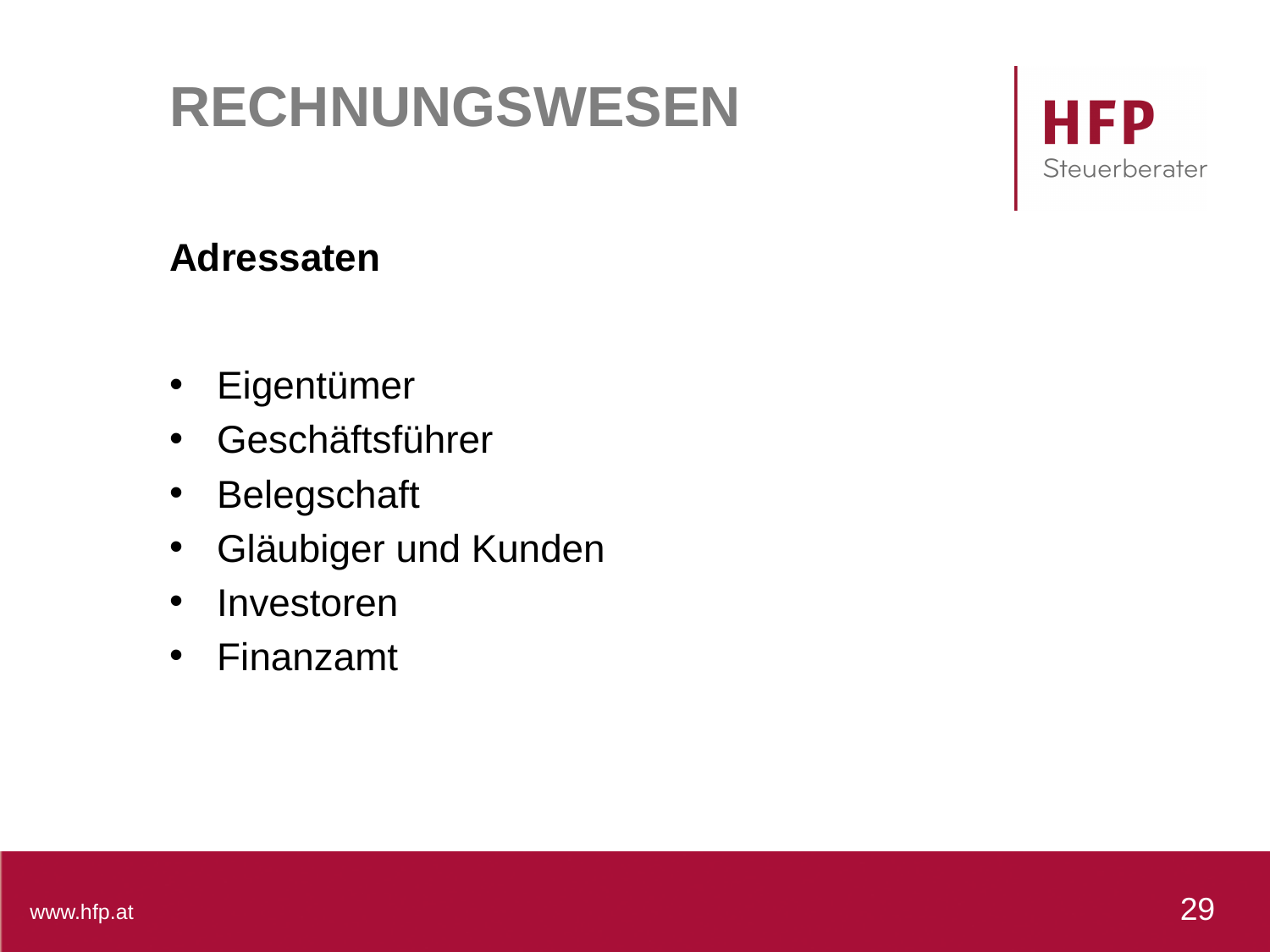

# RECHNUNGSWESEN

Adressaten

Eigentümer
Geschäftsführer
Belegschaft
Gläubiger und Kunden
Investoren
Finanzamt

29